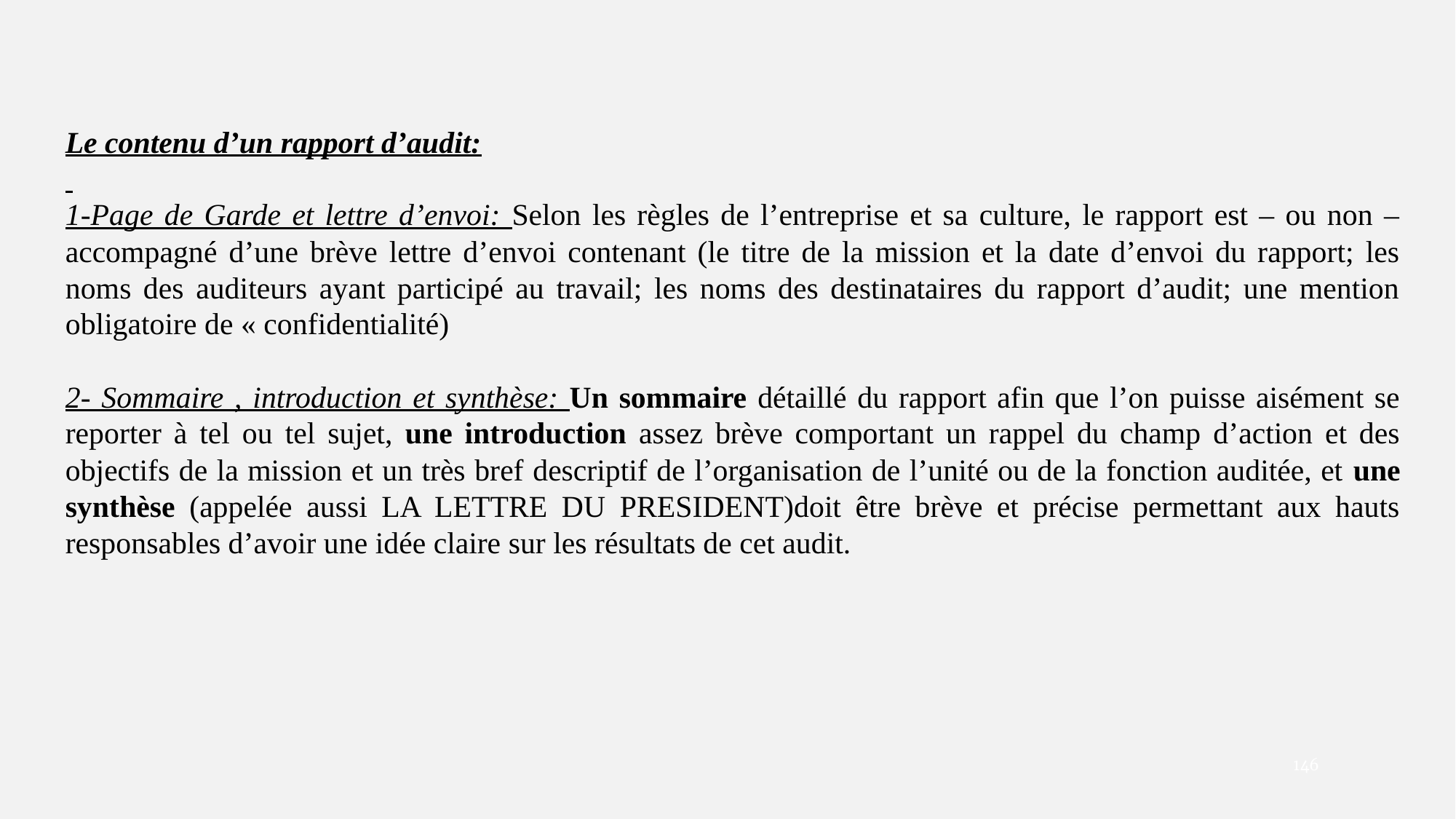

Le contenu d’un rapport d’audit:

1-Page de Garde et lettre d’envoi: Selon les règles de l’entreprise et sa culture, le rapport est – ou non – accompagné d’une brève lettre d’envoi contenant (le titre de la mission et la date d’envoi du rapport; les noms des auditeurs ayant participé au travail; les noms des destinataires du rapport d’audit; une mention obligatoire de « confidentialité)

2- Sommaire , introduction et synthèse: Un sommaire détaillé du rapport afin que l’on puisse aisément se reporter à tel ou tel sujet, une introduction assez brève comportant un rappel du champ d’action et des objectifs de la mission et un très bref descriptif de l’organisation de l’unité ou de la fonction auditée, et une synthèse (appelée aussi LA LETTRE DU PRESIDENT)doit être brève et précise permettant aux hauts responsables d’avoir une idée claire sur les résultats de cet audit.

146